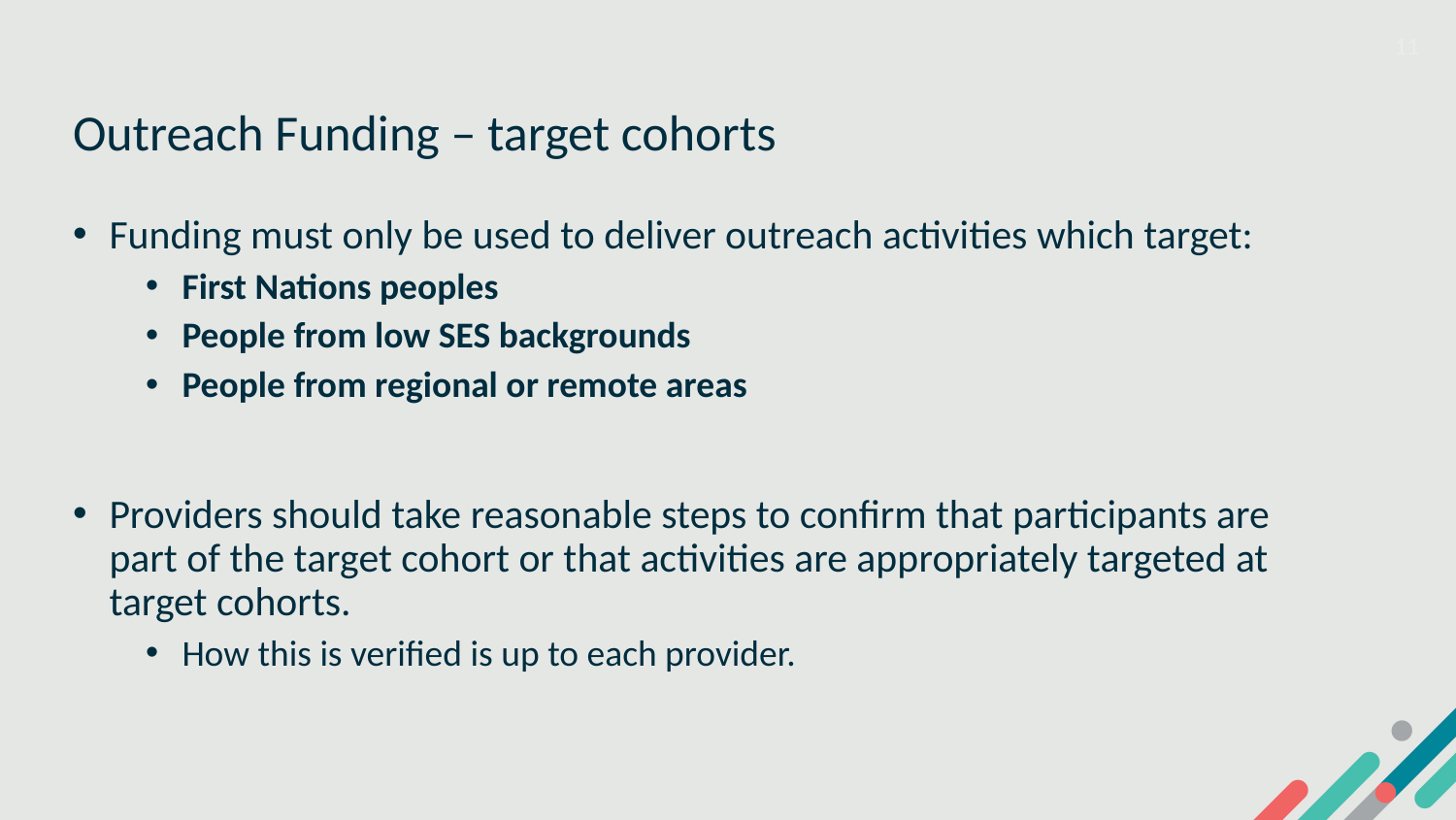

11
# Outreach Funding – target cohorts
Funding must only be used to deliver outreach activities which target:
First Nations peoples
People from low SES backgrounds
People from regional or remote areas

Providers should take reasonable steps to confirm that participants are part of the target cohort or that activities are appropriately targeted at target cohorts.
How this is verified is up to each provider.